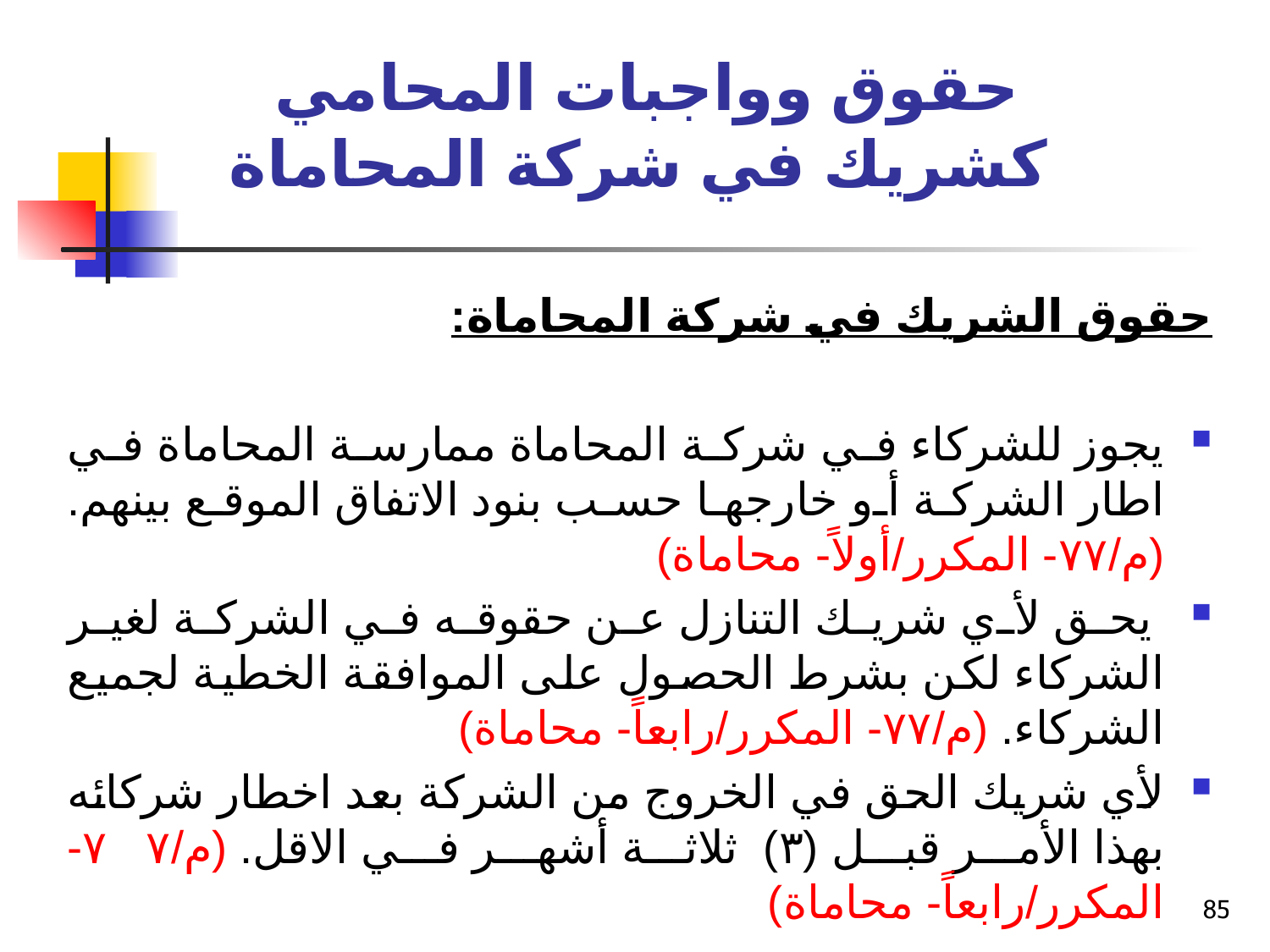

# حقوق وواجبات المحامي كشريك في شركة المحاماة
حقوق الشريك في شركة المحاماة:

يجوز للشركاء في شركة المحاماة ممارسة المحاماة في اطار الشركة أو خارجها حسب بنود الاتفاق الموقع بينهم. (م/٧٧- المكرر/أولاً- محاماة)
 يحق لأي شريك التنازل عن حقوقه في الشركة لغير الشركاء لكن بشرط الحصول على الموافقة الخطية لجميع الشركاء. (م/٧٧- المكرر/رابعاً- محاماة)
لأي شريك الحق في الخروج من الشركة بعد اخطار شركائه بهذا الأمر قبل (٣)  ثلاثة أشهر في الاقل. (م/٧٧- المكرر/رابعاً- محاماة)

85